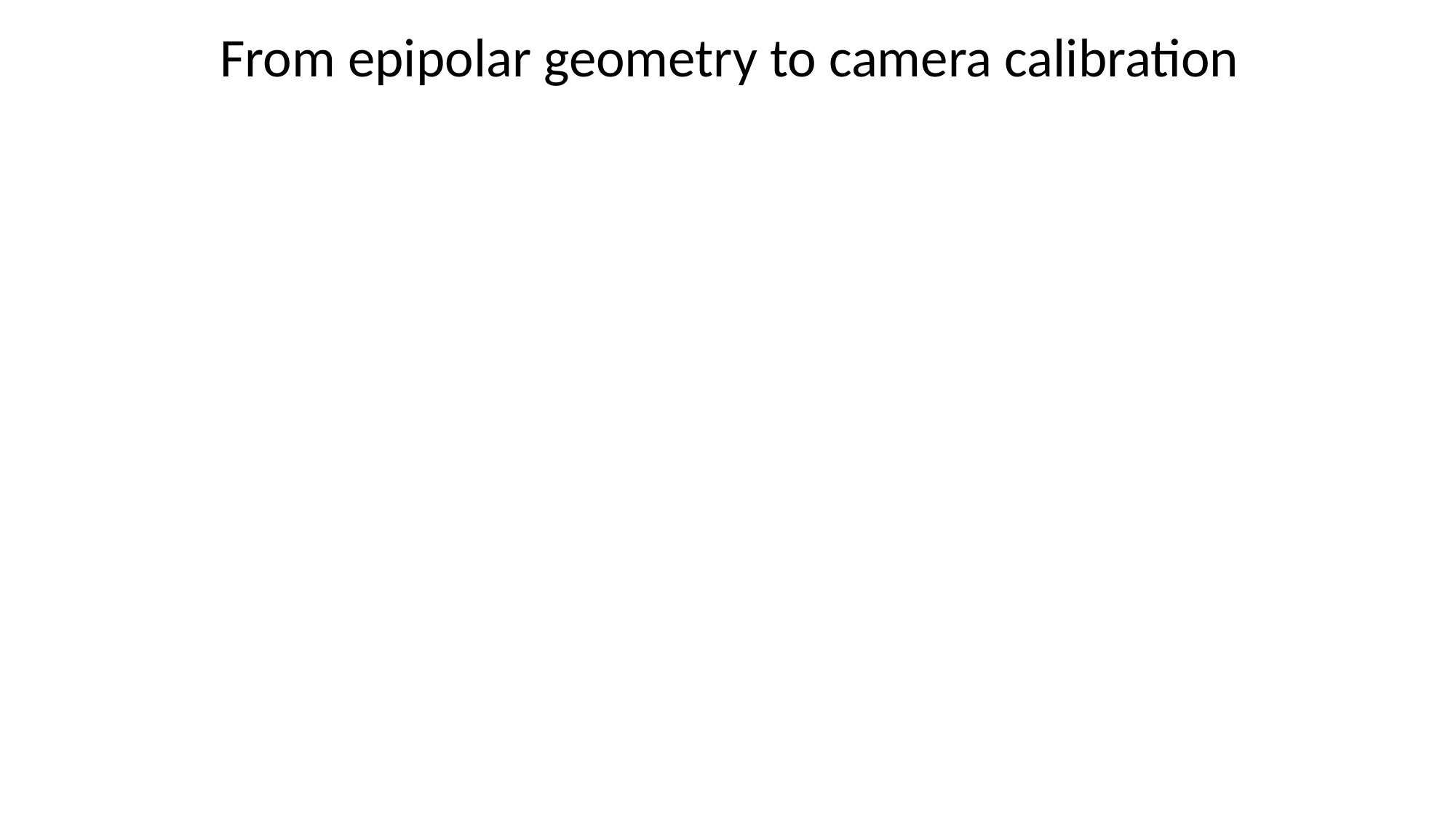

# From epipolar geometry to camera calibration